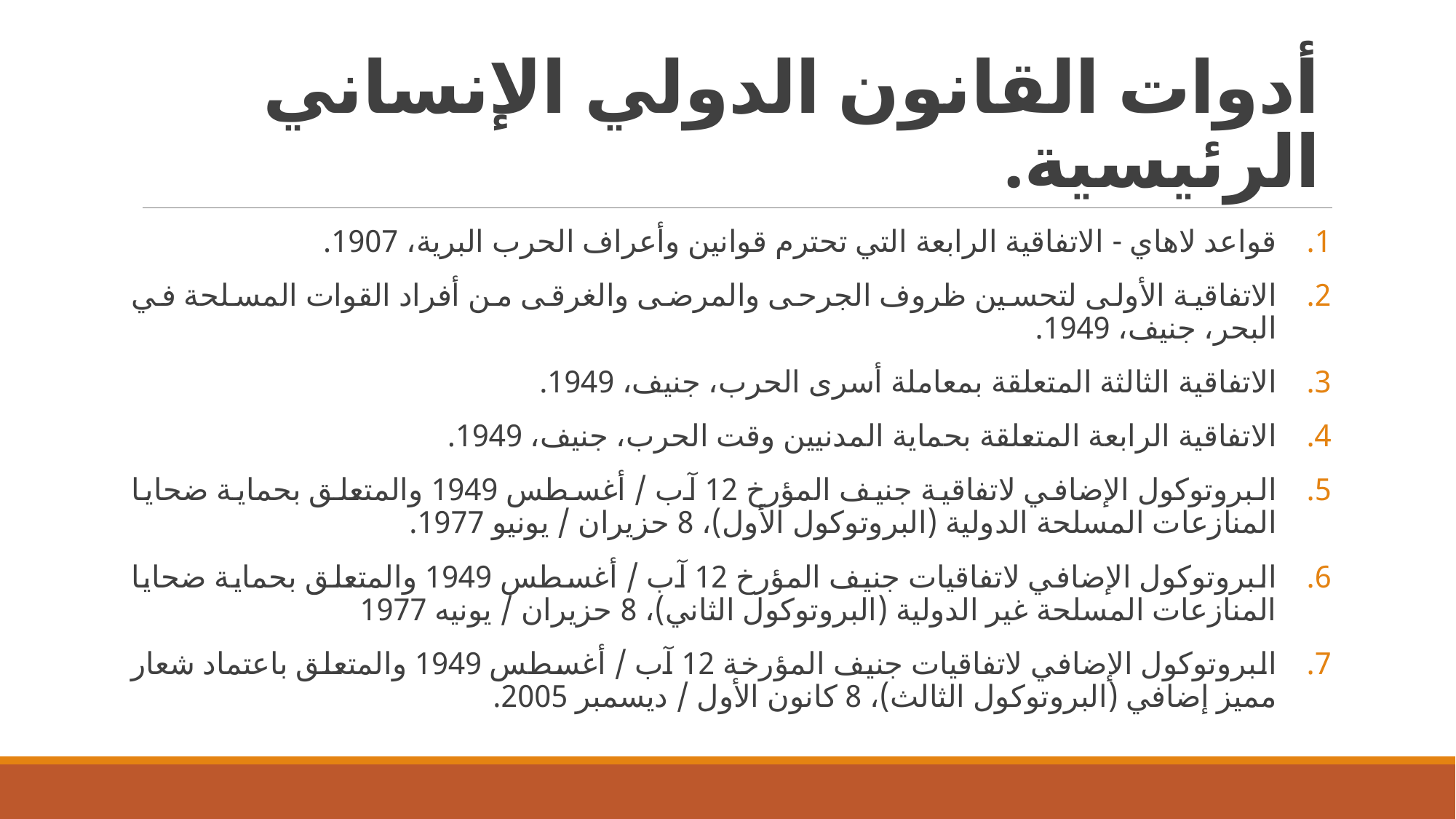

# أدوات القانون الدولي الإنساني الرئيسية.
قواعد لاهاي - الاتفاقية الرابعة التي تحترم قوانين وأعراف الحرب البرية، 1907.
الاتفاقية الأولى لتحسين ظروف الجرحى والمرضى والغرقى من أفراد القوات المسلحة في البحر، جنيف، 1949.
الاتفاقية الثالثة المتعلقة بمعاملة أسرى الحرب، جنيف، 1949.
الاتفاقية الرابعة المتعلقة بحماية المدنيين وقت الحرب، جنيف، 1949.
البروتوكول الإضافي لاتفاقية جنيف المؤرخ 12 آب / أغسطس 1949 والمتعلق بحماية ضحايا المنازعات المسلحة الدولية (البروتوكول الأول)، 8 حزيران / يونيو 1977.
البروتوكول الإضافي لاتفاقيات جنيف المؤرخ 12 آب / أغسطس 1949 والمتعلق بحماية ضحايا المنازعات المسلحة غير الدولية (البروتوكول الثاني)، 8 حزيران / يونيه 1977
البروتوكول الإضافي لاتفاقيات جنيف المؤرخة 12 آب / أغسطس 1949 والمتعلق باعتماد شعار مميز إضافي (البروتوكول الثالث)، 8 كانون الأول / ديسمبر 2005.